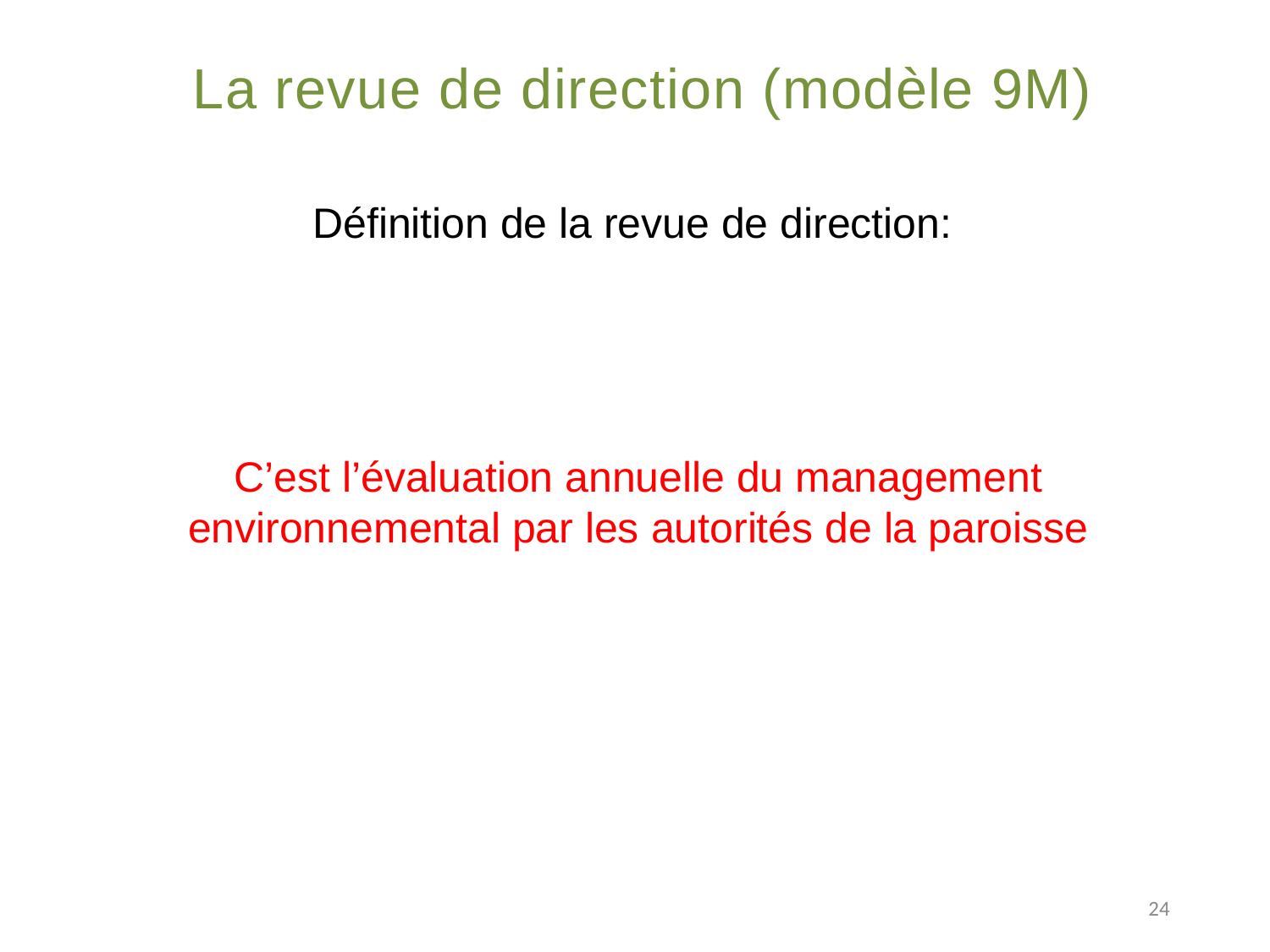

# La revue de direction (modèle 9M)
Définition de la revue de direction:

C’est l’évaluation annuelle du management environnemental par les autorités de la paroisse

24